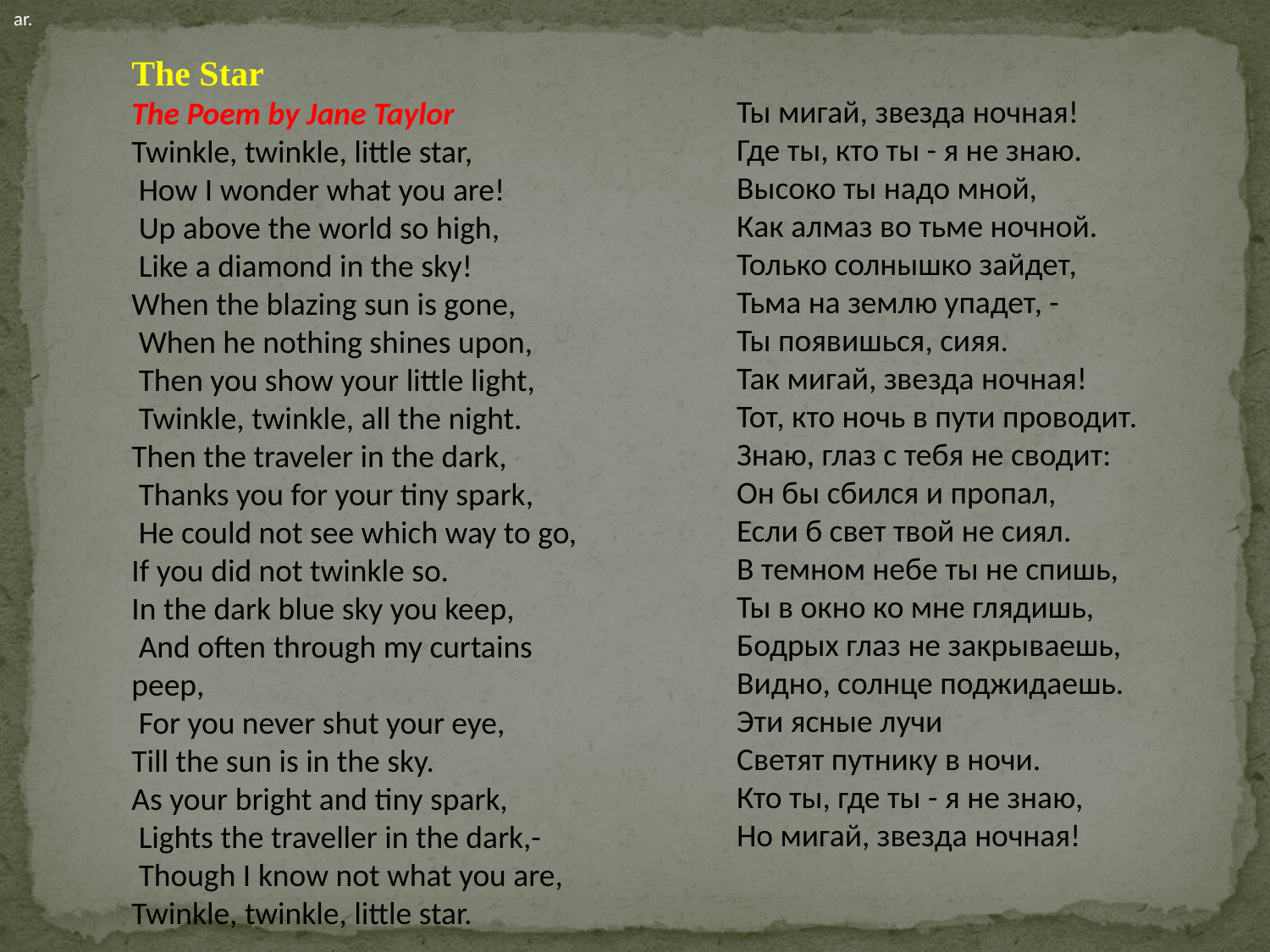

ar.
The Star
The Poem by Jane Taylor
Twinkle, twinkle, little star,
 How I wonder what you are!
 Up above the world so high,
 Like a diamond in the sky!
When the blazing sun is gone,
 When he nothing shines upon,
 Then you show your little light,
 Twinkle, twinkle, all the night.
Then the traveler in the dark,
 Thanks you for your tiny spark,
 He could not see which way to go,
If you did not twinkle so.
In the dark blue sky you keep,
 And often through my curtains peep,
 For you never shut your eye,
Till the sun is in the sky.
As your bright and tiny spark,
 Lights the traveller in the dark,-
 Though I know not what you are,
Twinkle, twinkle, little star.

Ты мигай, звезда ночная!
Где ты, кто ты - я не знаю.
Высоко ты надо мной,
Как алмаз во тьме ночной.
Только солнышко зайдет,
Тьма на землю упадет, -
Ты появишься, сияя.
Так мигай, звезда ночная!
Тот, кто ночь в пути проводит.
Знаю, глаз с тебя не сводит:
Он бы сбился и пропал,
Если б свет твой не сиял.
В темном небе ты не спишь,
Ты в окно ко мне глядишь,
Бодрых глаз не закрываешь,
Видно, солнце поджидаешь.
Эти ясные лучи
Светят путнику в ночи.
Кто ты, где ты - я не знаю,
Но мигай, звезда ночная!